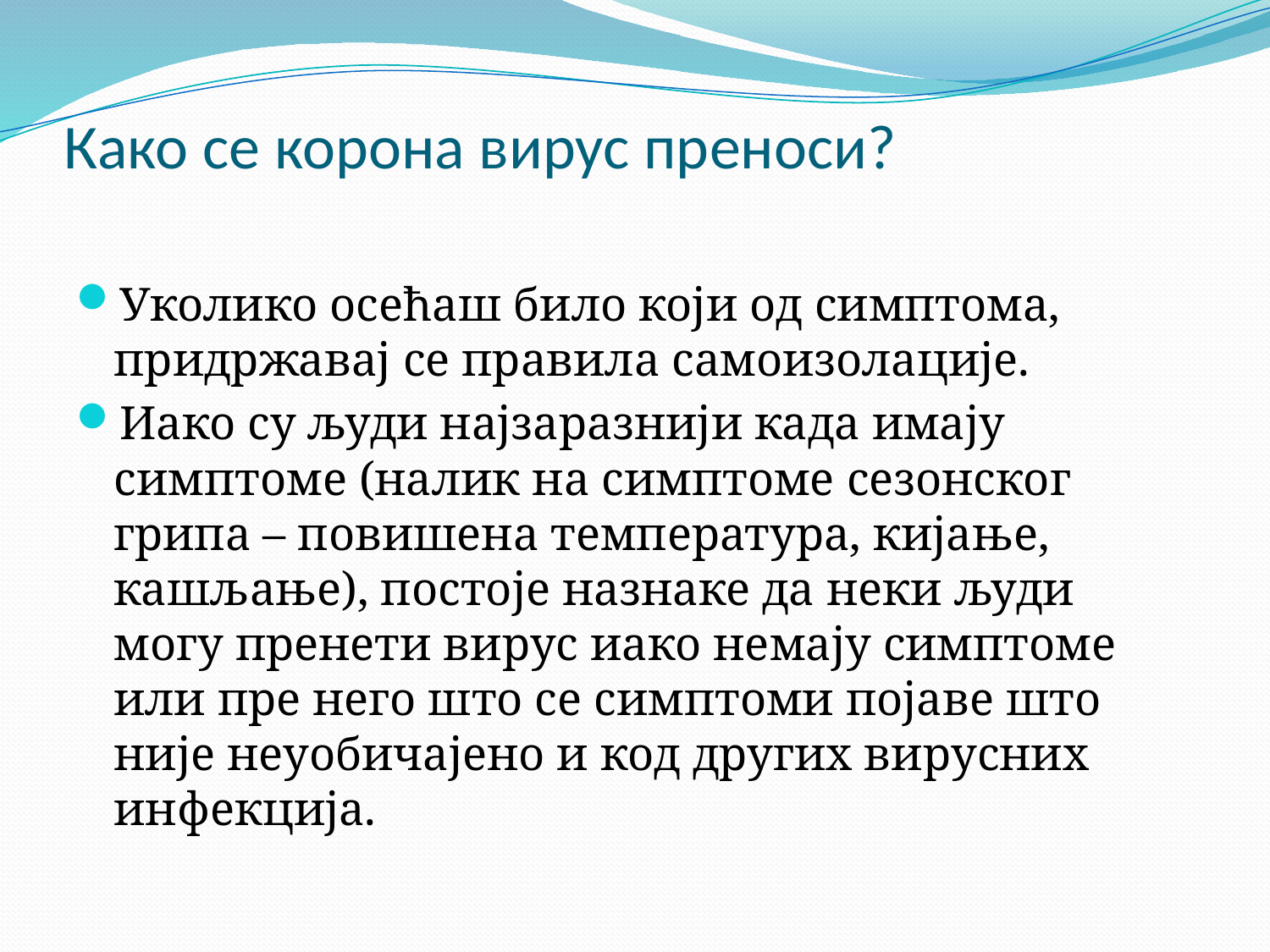

# Како се корона вирус преноси?
Уколико осећаш било који од симптома, придржавај се правила самоизолације.
Иако су људи најзаразнији када имају симптоме (налик на симптоме сезонског грипа – повишена температура, кијање, кашљање), постоје назнаке да неки људи могу пренети вирус иако немају симптоме или пре него што се симптоми појаве што није неуобичајено и код других вирусних инфекција.